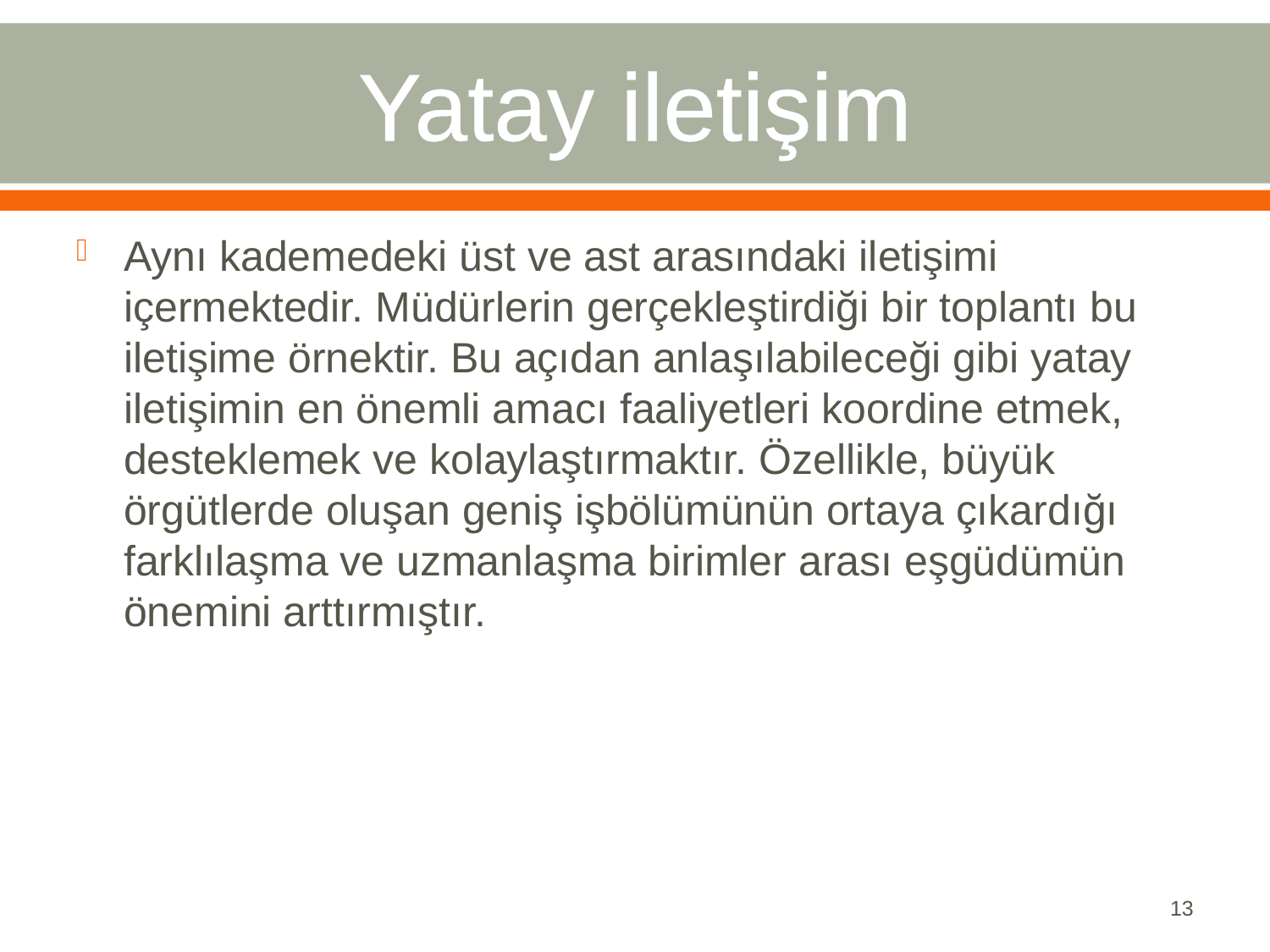

# Yatay iletişim
Aynı kademedeki üst ve ast arasındaki iletişimi içermektedir. Müdürlerin gerçekleştirdiği bir toplantı bu iletişime örnektir. Bu açıdan anlaşılabileceği gibi yatay iletişimin en önemli amacı faaliyetleri koordine etmek, desteklemek ve kolaylaştırmaktır. Özellikle, büyük örgütlerde oluşan geniş işbölümünün ortaya çıkardığı farklılaşma ve uzmanlaşma birimler arası eşgüdümün önemini arttırmıştır.
13